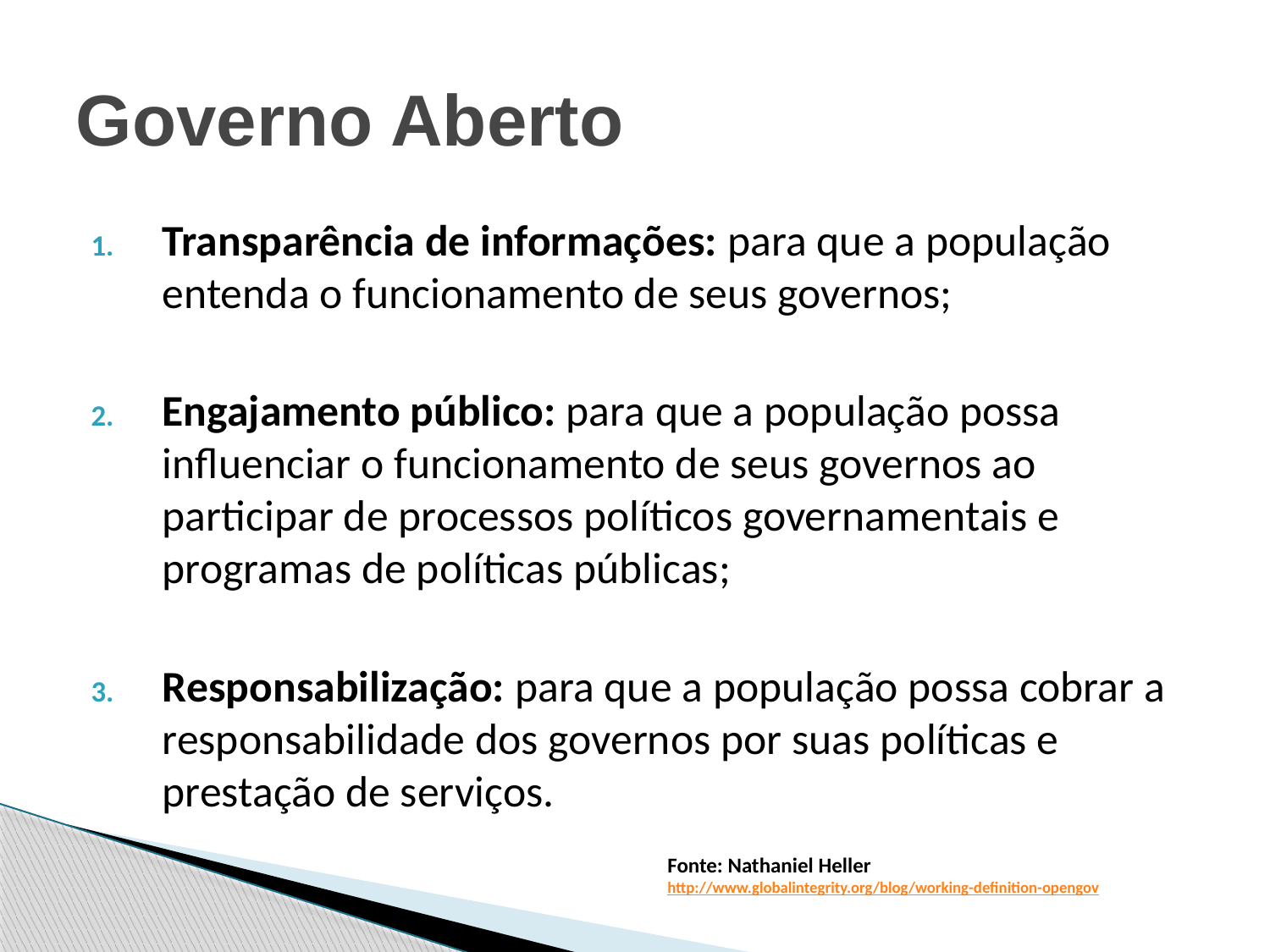

# Governo Aberto
Transparência de informações: para que a população entenda o funcionamento de seus governos;

Engajamento público: para que a população possa influenciar o funcionamento de seus governos ao participar de processos políticos governamentais e programas de políticas públicas;

Responsabilização: para que a população possa cobrar a responsabilidade dos governos por suas políticas e prestação de serviços.
Fonte: Nathaniel Heller
http://www.globalintegrity.org/blog/working-definition-opengov